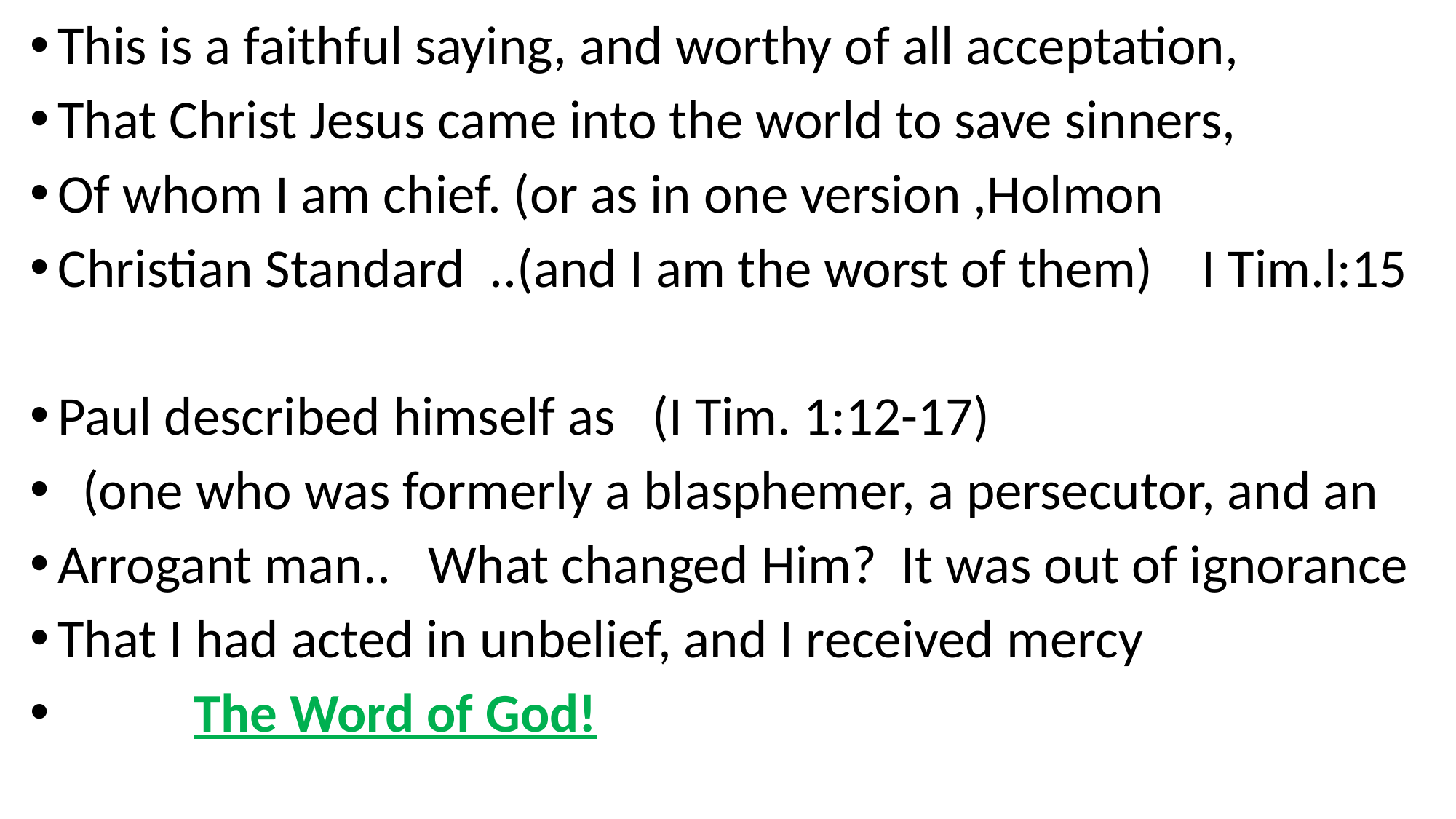

This is a faithful saying, and worthy of all acceptation,
That Christ Jesus came into the world to save sinners,
Of whom I am chief. (or as in one version ,Holmon
Christian Standard  ..(and I am the worst of them)    I Tim.l:15

Paul described himself as   (I Tim. 1:12-17)
  (one who was formerly a blasphemer, a persecutor, and an
Arrogant man..   What changed Him?  It was out of ignorance
That I had acted in unbelief, and I received mercy
           The Word of God!